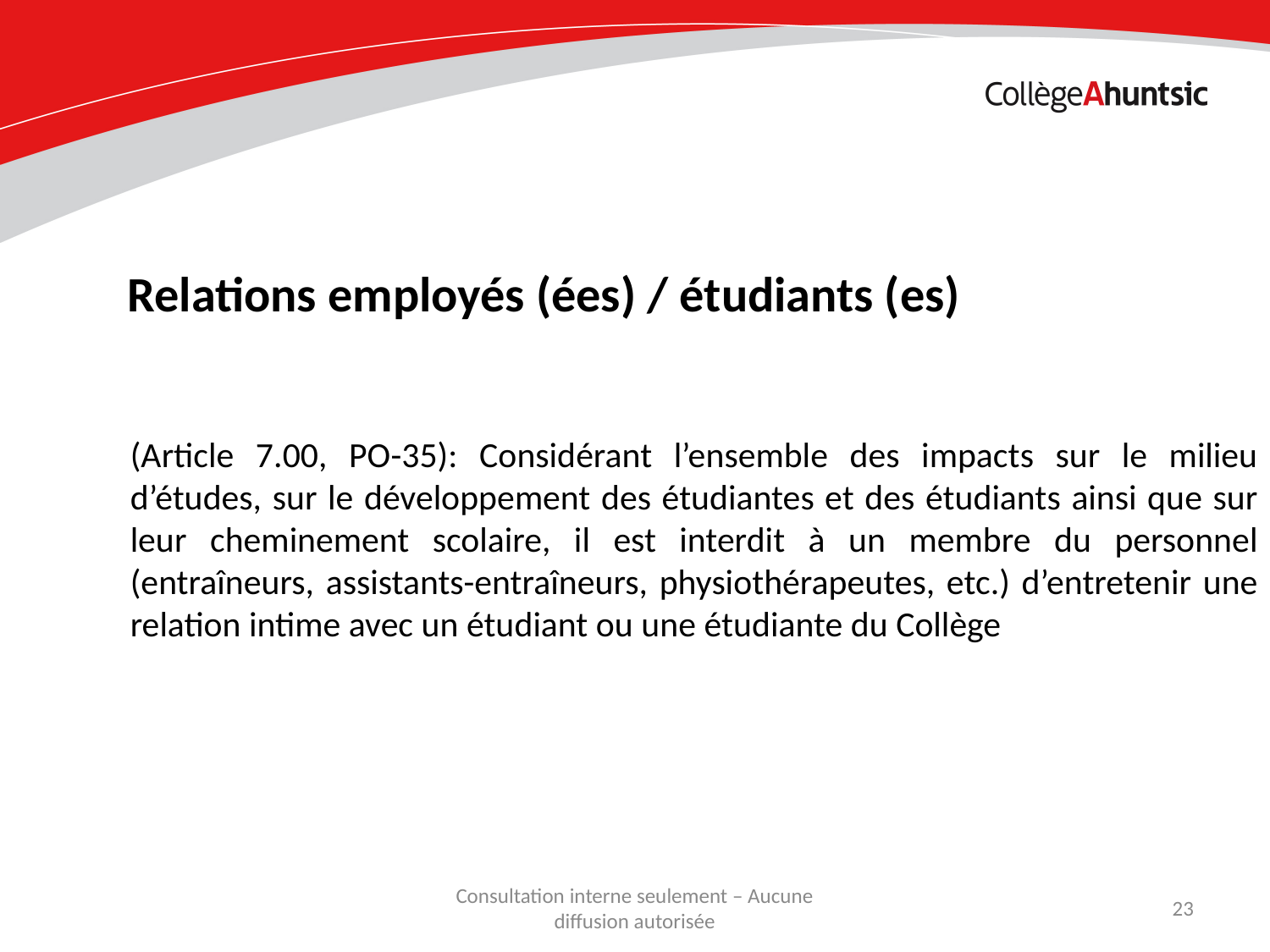

Relations employés (ées) / étudiants (es)
(Article 7.00, PO-35): Considérant l’ensemble des impacts sur le milieu d’études, sur le développement des étudiantes et des étudiants ainsi que sur leur cheminement scolaire, il est interdit à un membre du personnel (entraîneurs, assistants-entraîneurs, physiothérapeutes, etc.) d’entretenir une relation intime avec un étudiant ou une étudiante du Collège

Consultation interne seulement – Aucune diffusion autorisée
23
Date